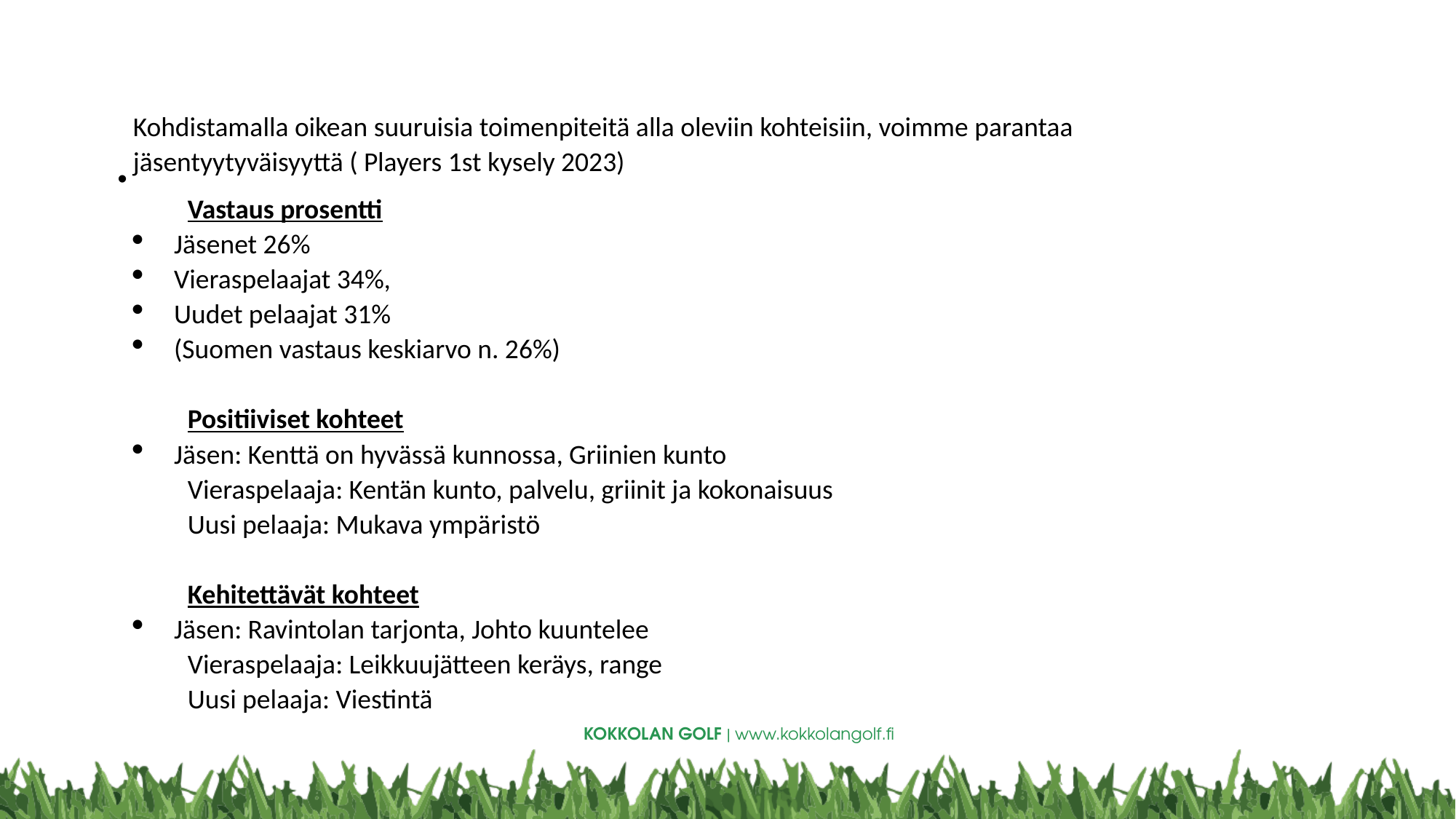

Kohdistamalla oikean suuruisia toimenpiteitä alla oleviin kohteisiin, voimme parantaa jäsentyytyväisyyttä ( Players 1st kysely 2023)
Vastaus prosentti
Jäsenet 26%
Vieraspelaajat 34%,
Uudet pelaajat 31%
(Suomen vastaus keskiarvo n. 26%)

Positiiviset kohteet
Jäsen: Kenttä on hyvässä kunnossa, Griinien kunto
Vieraspelaaja: Kentän kunto, palvelu, griinit ja kokonaisuus
Uusi pelaaja: Mukava ympäristö

Kehitettävät kohteet
Jäsen: Ravintolan tarjonta, Johto kuuntelee
Vieraspelaaja: Leikkuujätteen keräys, range
Uusi pelaaja: Viestintä

#